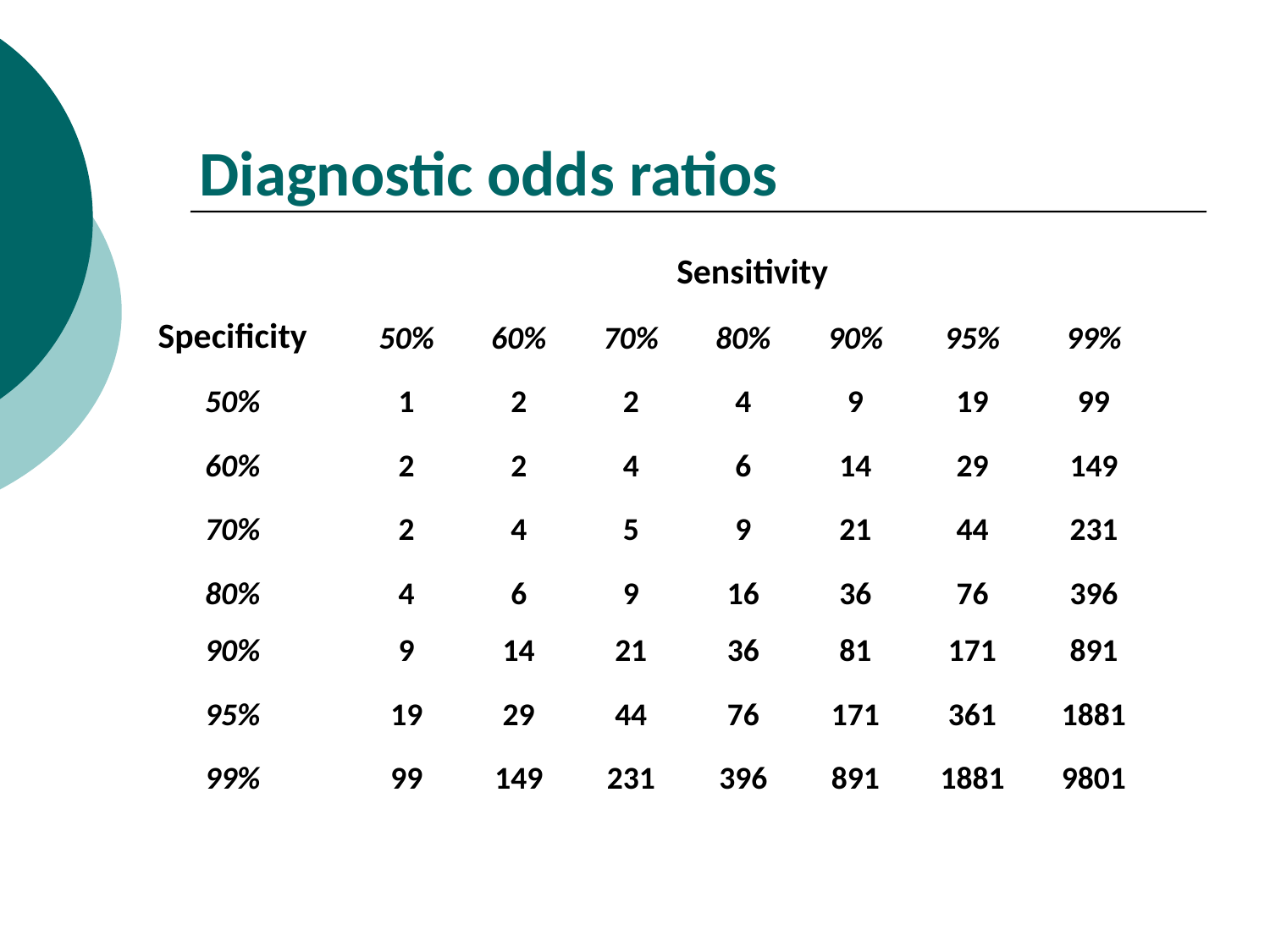

Diagnostic odds ratios
|  | Sensitivity |  |  |  |  |  |  |
| --- | --- | --- | --- | --- | --- | --- | --- |
| Specificity | 50% | 60% | 70% | 80% | 90% | 95% | 99% |
| 50% | 1 | 2 | 2 | 4 | 9 | 19 | 99 |
| 60% | 2 | 2 | 4 | 6 | 14 | 29 | 149 |
| 70% | 2 | 4 | 5 | 9 | 21 | 44 | 231 |
| 80% | 4 | 6 | 9 | 16 | 36 | 76 | 396 |
| 90% | 9 | 14 | 21 | 36 | 81 | 171 | 891 |
| 95% | 19 | 29 | 44 | 76 | 171 | 361 | 1881 |
| 99% | 99 | 149 | 231 | 396 | 891 | 1881 | 9801 |